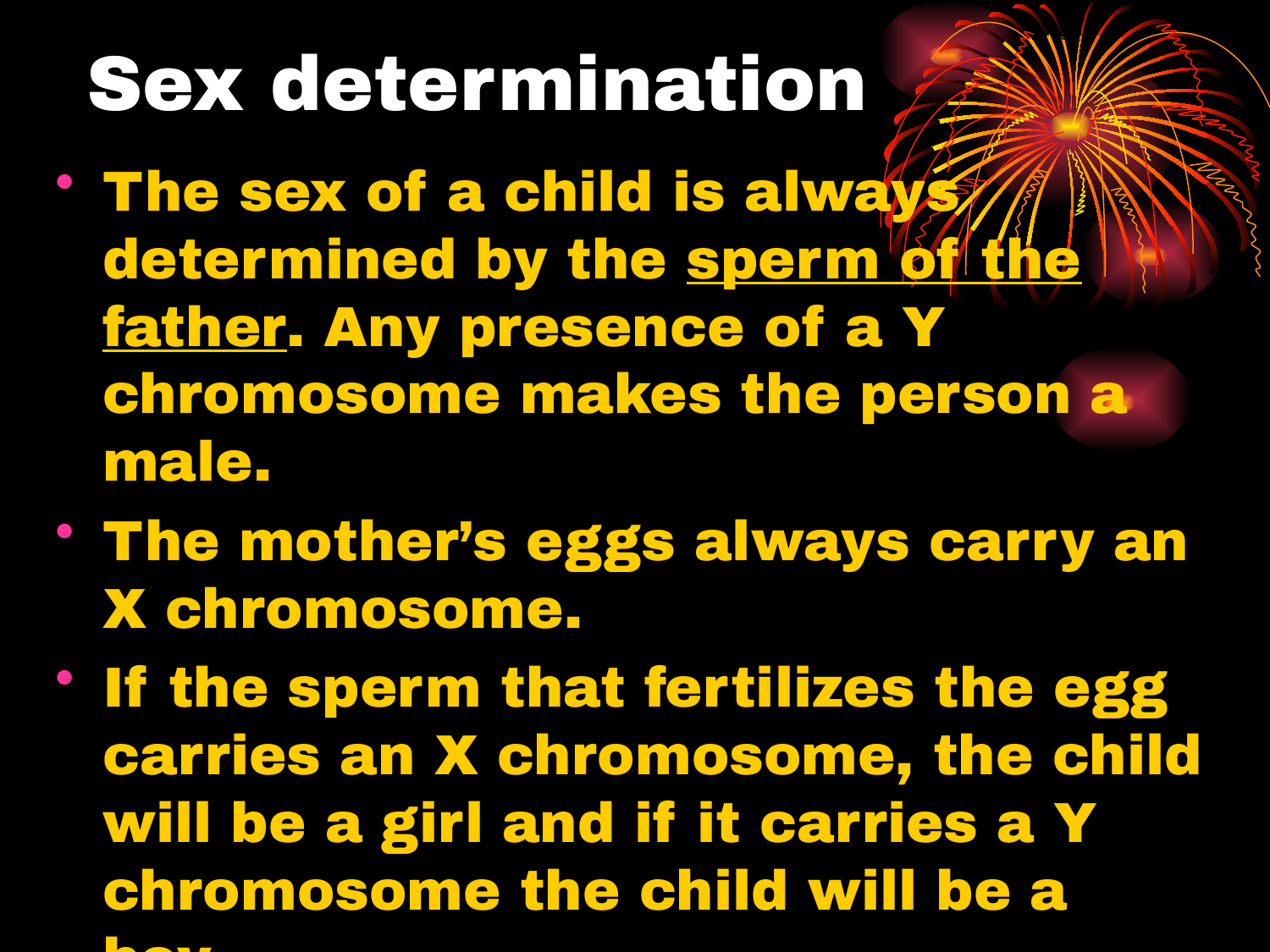

# Sex determination
The sex of a child is always determined by the sperm of the father. Any presence of a Y chromosome makes the person a male.
The mother’s eggs always carry an X chromosome.
If the sperm that fertilizes the egg carries an X chromosome, the child will be a girl and if it carries a Y chromosome the child will be a boy.
Girl=XX
Boy=XY